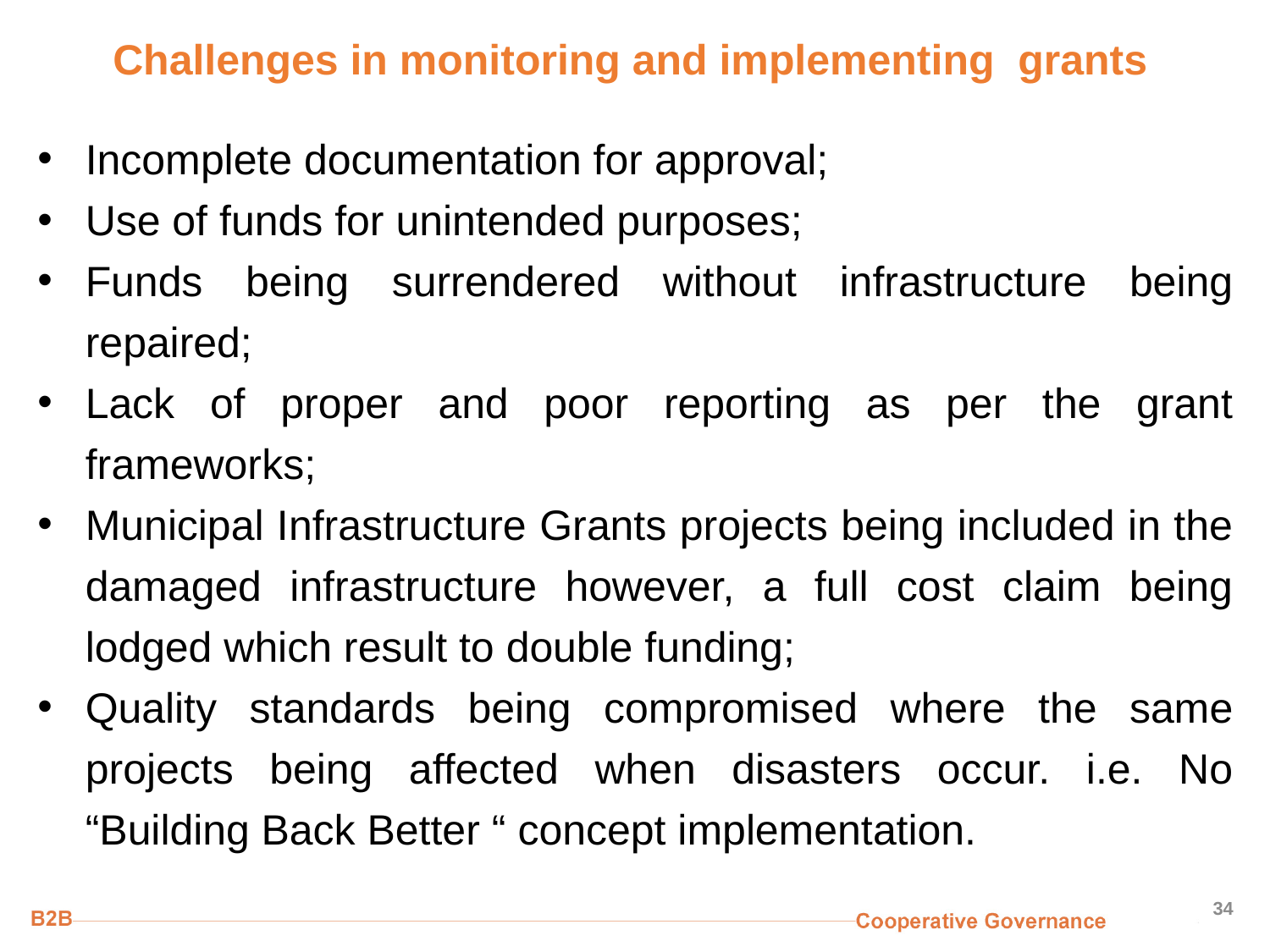

# Challenges in monitoring and implementing  grants
Incomplete documentation for approval;
Use of funds for unintended purposes;
Funds being surrendered without infrastructure being repaired;
Lack of proper and poor reporting as per the grant frameworks;
Municipal Infrastructure Grants projects being included in the damaged infrastructure however, a full cost claim being lodged which result to double funding;
Quality standards being compromised where the same projects being affected when disasters occur. i.e. No “Building Back Better “ concept implementation.

34